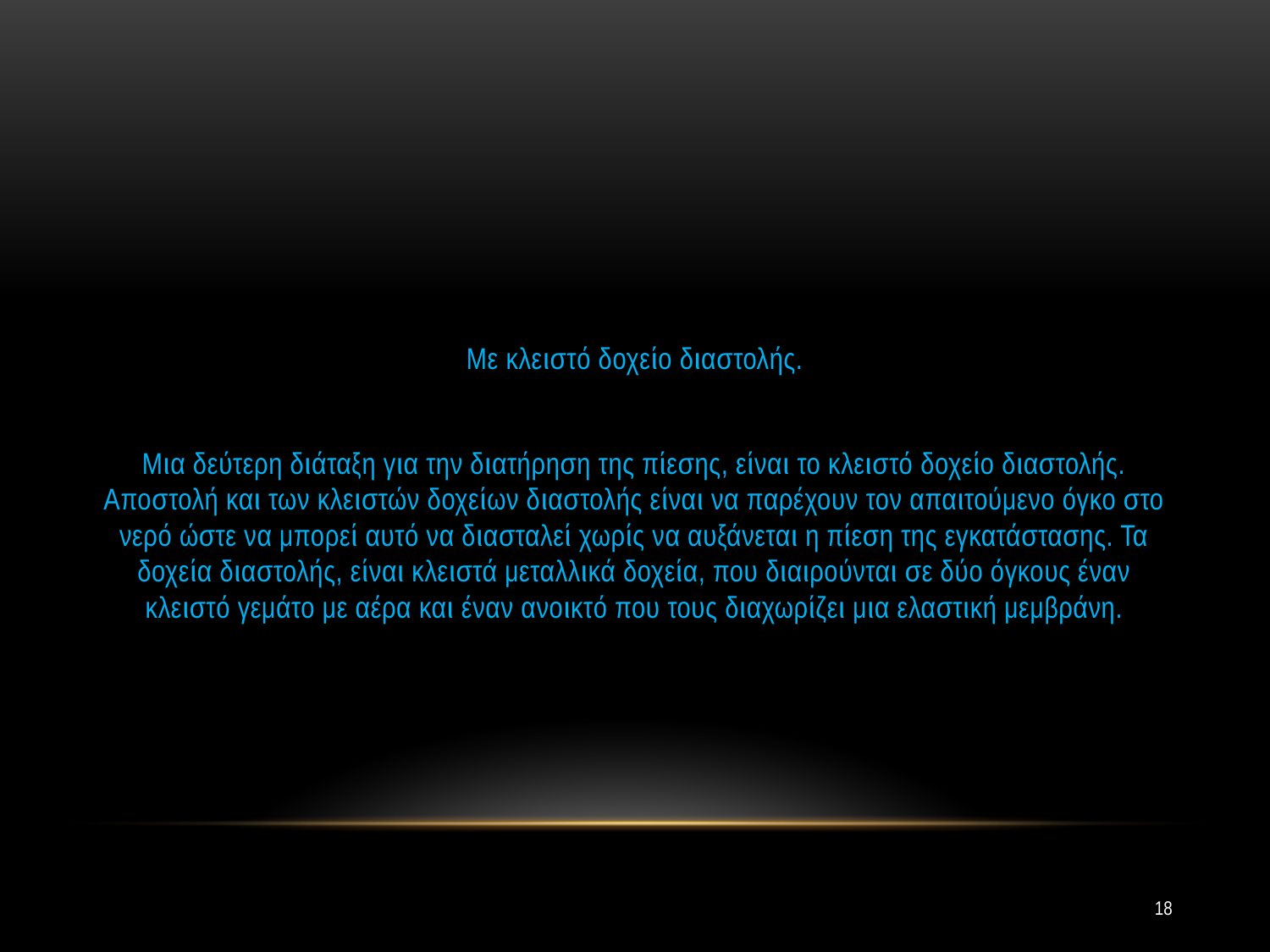

Με κλειστό δοχείο διαστολής.

Μια δεύτερη διάταξη για την διατήρηση της πίεσης, είναι το κλειστό δοχείο διαστολής. Αποστολή και των κλειστών δοχείων διαστολής είναι να παρέχουν τον απαιτούμενο όγκο στο νερό ώστε να μπορεί αυτό να διασταλεί χωρίς να αυξάνεται η πίεση της εγκατάστασης. Τα δοχεία διαστολής, είναι κλειστά μεταλλικά δοχεία, που διαιρούνται σε δύο όγκους έναν κλειστό γεμάτο με αέρα και έναν ανοικτό που τους διαχωρίζει μια ελαστική μεμβράνη.

18